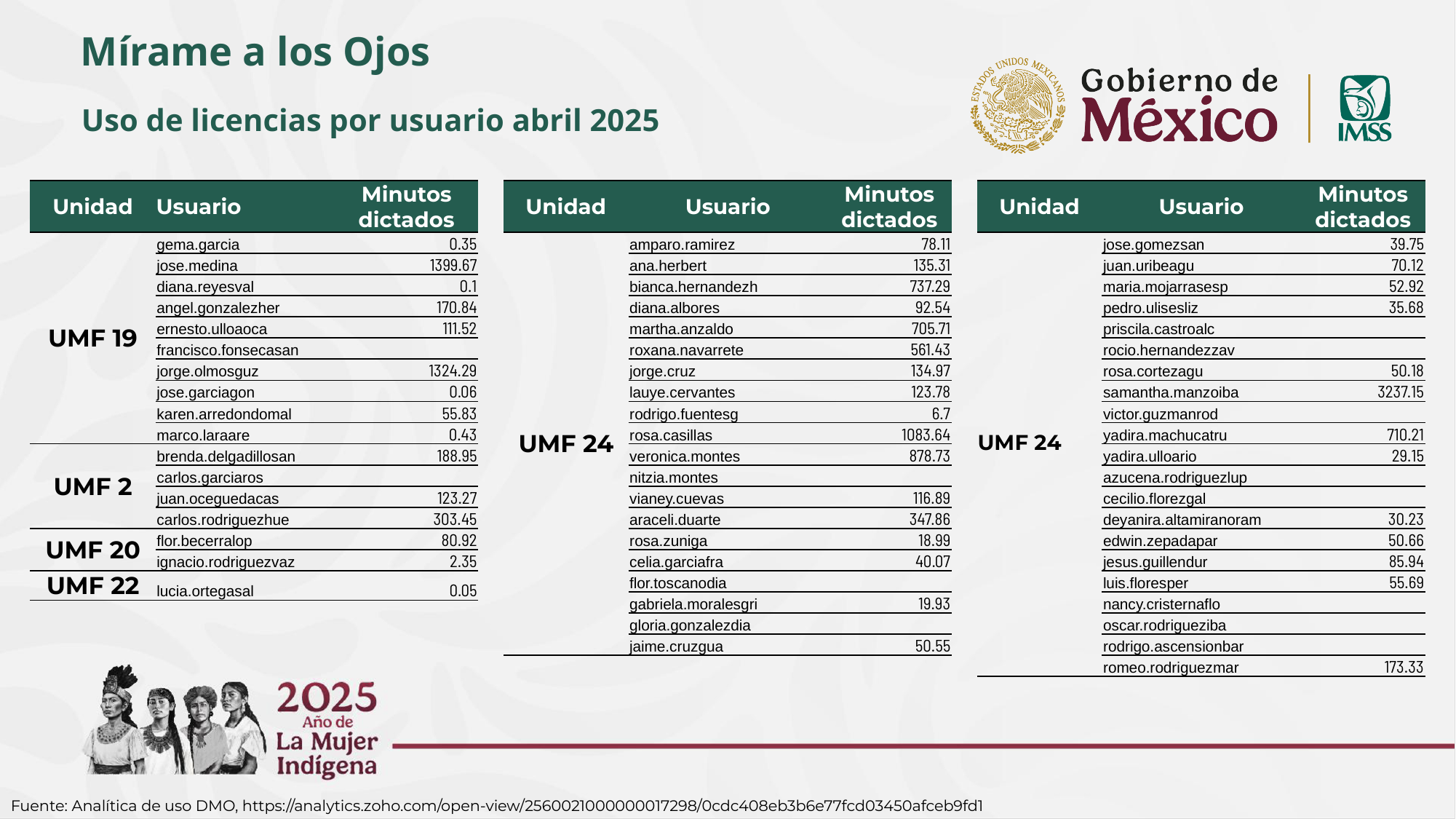

Mírame a los Ojos
Uso de licencias por usuario abril 2025
| Unidad | Usuario | Minutos dictados |
| --- | --- | --- |
| UMF 19 | gema.garcia | 0.35 |
|  | jose.medina | 1399.67 |
|  | diana.reyesval | 0.1 |
|  | angel.gonzalezher | 170.84 |
|  | ernesto.ulloaoca | 111.52 |
|  | francisco.fonsecasan |  |
|  | jorge.olmosguz | 1324.29 |
|  | jose.garciagon | 0.06 |
|  | karen.arredondomal | 55.83 |
|  | marco.laraare | 0.43 |
| UMF 2 | brenda.delgadillosan | 188.95 |
|  | carlos.garciaros |  |
|  | juan.oceguedacas | 123.27 |
|  | carlos.rodriguezhue | 303.45 |
| UMF 20 | flor.becerralop | 80.92 |
|  | ignacio.rodriguezvaz | 2.35 |
| UMF 22 | lucia.ortegasal | 0.05 |
| Unidad | Usuario | Minutos dictados |
| --- | --- | --- |
| UMF 24 | amparo.ramirez | 78.11 |
|  | ana.herbert | 135.31 |
|  | bianca.hernandezh | 737.29 |
|  | diana.albores | 92.54 |
|  | martha.anzaldo | 705.71 |
|  | roxana.navarrete | 561.43 |
|  | jorge.cruz | 134.97 |
|  | lauye.cervantes | 123.78 |
|  | rodrigo.fuentesg | 6.7 |
|  | rosa.casillas | 1083.64 |
|  | veronica.montes | 878.73 |
|  | nitzia.montes |  |
|  | vianey.cuevas | 116.89 |
|  | araceli.duarte | 347.86 |
|  | rosa.zuniga | 18.99 |
|  | celia.garciafra | 40.07 |
|  | flor.toscanodia |  |
|  | gabriela.moralesgri | 19.93 |
|  | gloria.gonzalezdia |  |
|  | jaime.cruzgua | 50.55 |
| Unidad | Usuario | Minutos dictados |
| --- | --- | --- |
| UMF 24 | jose.gomezsan | 39.75 |
|  | juan.uribeagu | 70.12 |
|  | maria.mojarrasesp | 52.92 |
|  | pedro.ulisesliz | 35.68 |
|  | priscila.castroalc |  |
|  | rocio.hernandezzav |  |
|  | rosa.cortezagu | 50.18 |
|  | samantha.manzoiba | 3237.15 |
|  | victor.guzmanrod |  |
|  | yadira.machucatru | 710.21 |
|  | yadira.ulloario | 29.15 |
|  | azucena.rodriguezlup |  |
|  | cecilio.florezgal |  |
|  | deyanira.altamiranoram | 30.23 |
|  | edwin.zepadapar | 50.66 |
|  | jesus.guillendur | 85.94 |
|  | luis.floresper | 55.69 |
|  | nancy.cristernaflo |  |
|  | oscar.rodrigueziba |  |
|  | rodrigo.ascensionbar |  |
|  | romeo.rodriguezmar | 173.33 |
Fuente: Analítica de uso DMO, https://analytics.zoho.com/open-view/2560021000000017298/0cdc408eb3b6e77fcd03450afceb9fd1